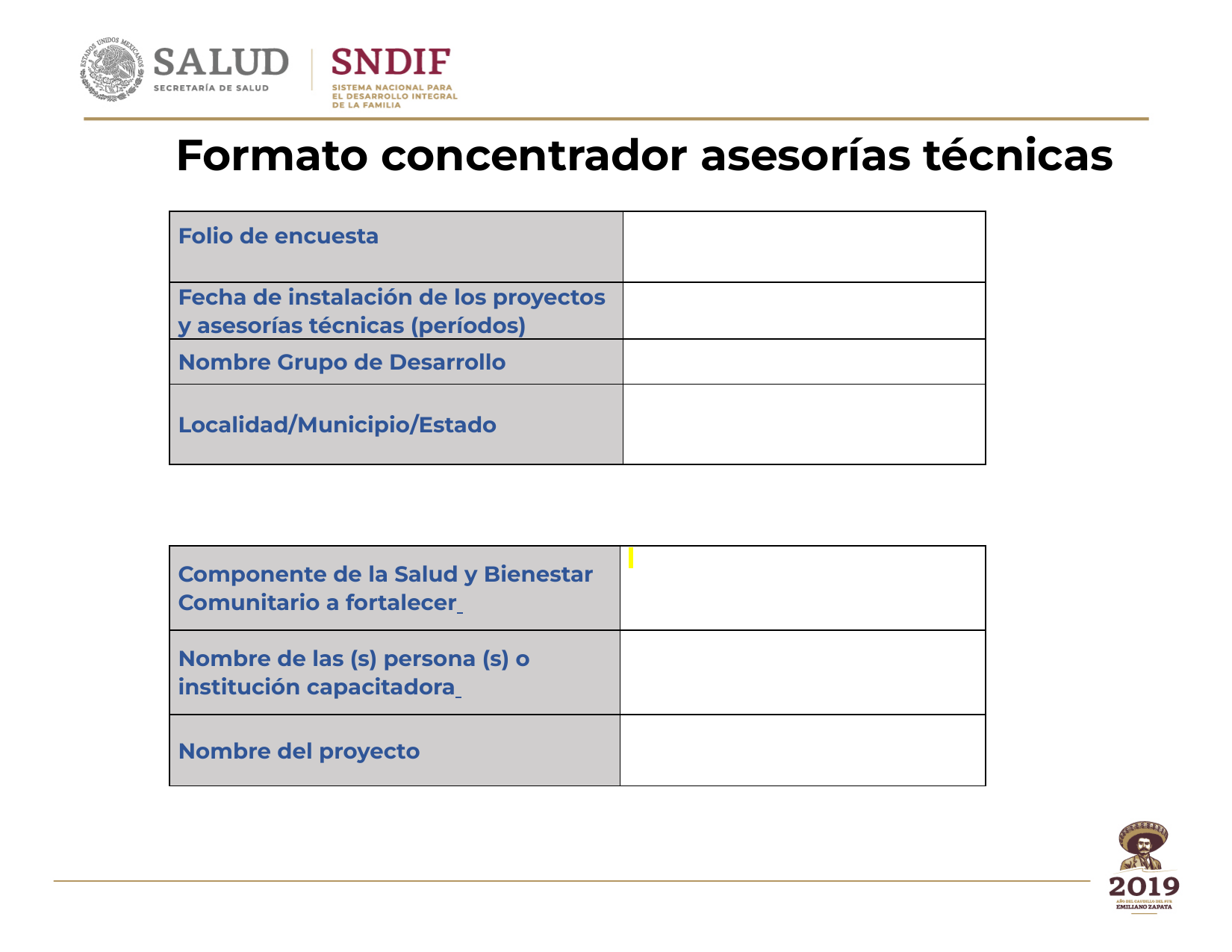

# Formato concentrador asesorías técnicas
| Folio de encuesta |  |
| --- | --- |
| Fecha de instalación de los proyectos y asesorías técnicas (períodos) |  |
| Nombre Grupo de Desarrollo |  |
| Localidad/Municipio/Estado |  |

| Componente de la Salud y Bienestar Comunitario a fortalecer |  |
| --- | --- |
| Nombre de las (s) persona (s) o institución capacitadora |  |
| Nombre del proyecto |  |